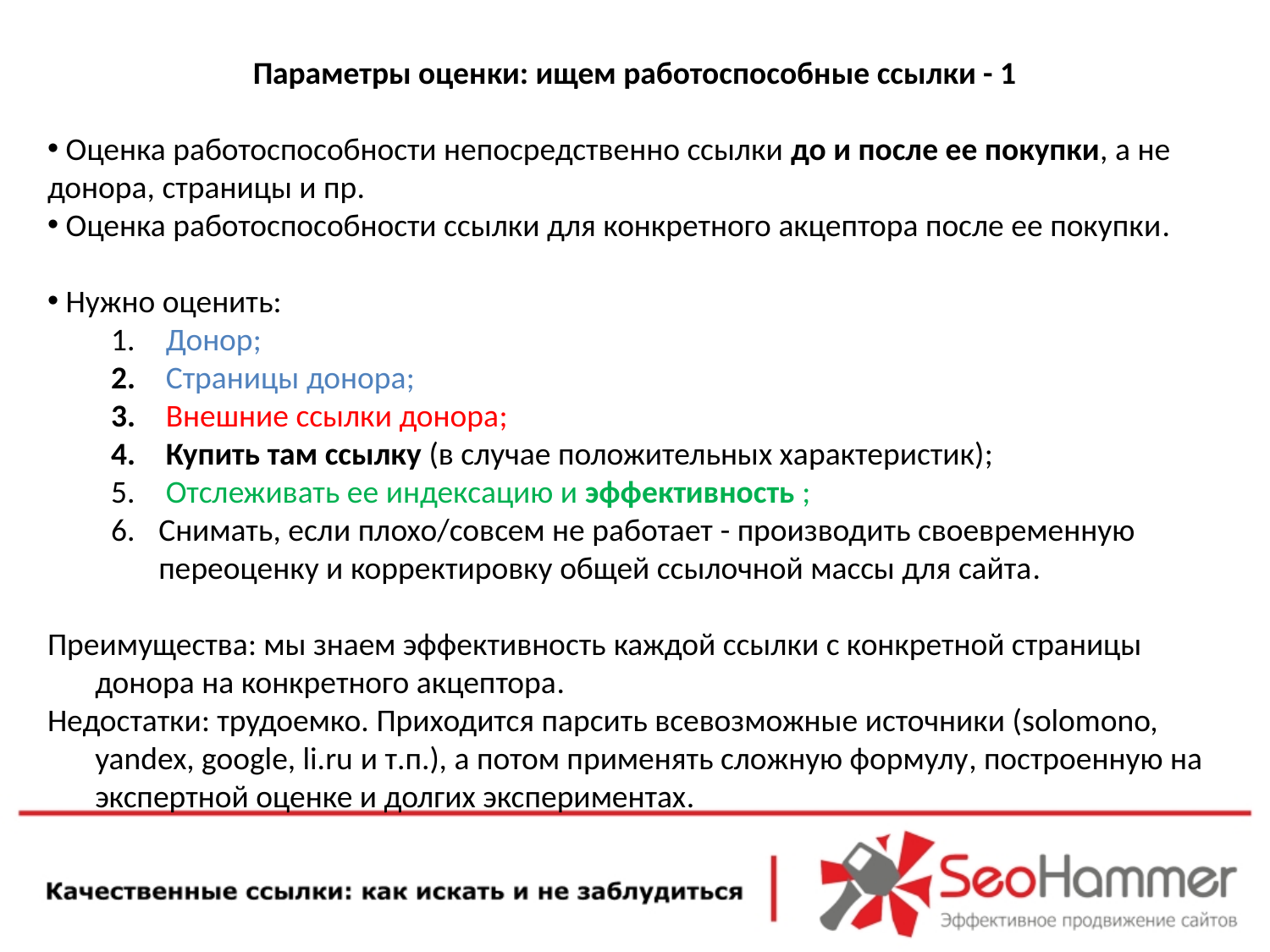

Параметры оценки: ищем работоспособные ссылки - 1

 Оценка работоспособности непосредственно ссылки до и после ее покупки, а не донора, страницы и пр.
 Оценка работоспособности ссылки для конкретного акцептора после ее покупки.

 Нужно оценить:
 Донор;
 Страницы донора;
 Внешние ссылки донора;
 Купить там ссылку (в случае положительных характеристик);
 Отслеживать ее индексацию и эффективность ;
Снимать, если плохо/совсем не работает - производить своевременную переоценку и корректировку общей ссылочной массы для сайта.

Преимущества: мы знаем эффективность каждой ссылки с конкретной страницы донора на конкретного акцептора.
Недостатки: трудоемко. Приходится парсить всевозможные источники (solomono, yandex, google, li.ru и т.п.), а потом применять сложную формулу, построенную на экспертной оценке и долгих экспериментах.